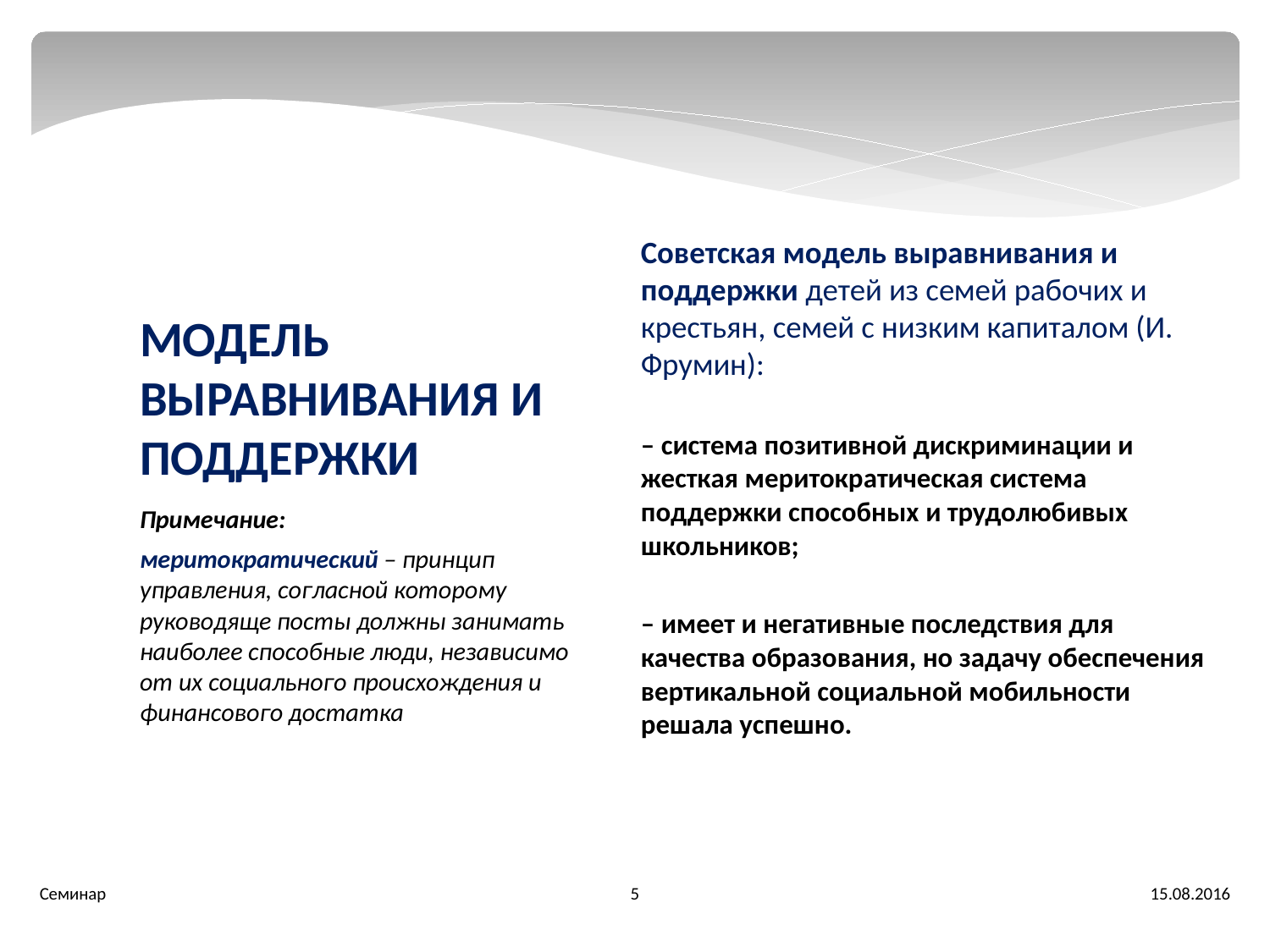

Советская модель выравнивания и поддержки детей из семей рабочих и крестьян, семей с низким капиталом (И. Фрумин):

– система позитивной дискриминации и жесткая меритократическая система поддержки способных и трудолюбивых школьников;

– имеет и негативные последствия для качества образования, но задачу обеспечения вертикальной социальной мобильности решала успешно.

# МОДЕЛЬ ВЫРАВНИВАНИЯ И ПОДДЕРЖКИ
Примечание:
меритократический – принцип управления, согласной которому руководяще посты должны занимать наиболее способные люди, независимо от их социального происхождения и финансового достатка

5
Семинар
15.08.2016